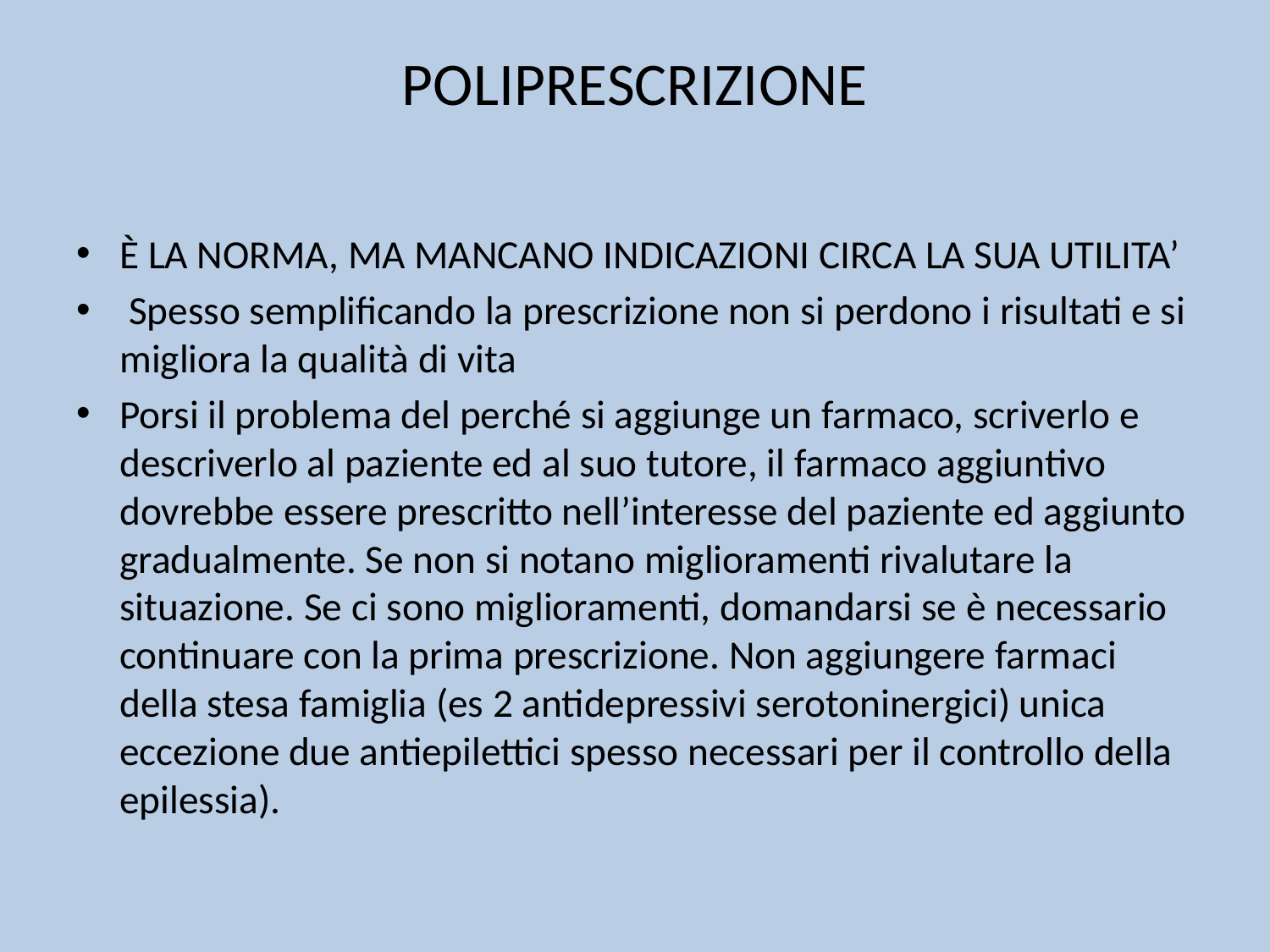

# POLIPRESCRIZIONE
È LA NORMA, MA MANCANO INDICAZIONI CIRCA LA SUA UTILITA’
 Spesso semplificando la prescrizione non si perdono i risultati e si migliora la qualità di vita
Porsi il problema del perché si aggiunge un farmaco, scriverlo e descriverlo al paziente ed al suo tutore, il farmaco aggiuntivo dovrebbe essere prescritto nell’interesse del paziente ed aggiunto gradualmente. Se non si notano miglioramenti rivalutare la situazione. Se ci sono miglioramenti, domandarsi se è necessario continuare con la prima prescrizione. Non aggiungere farmaci della stesa famiglia (es 2 antidepressivi serotoninergici) unica eccezione due antiepilettici spesso necessari per il controllo della epilessia).